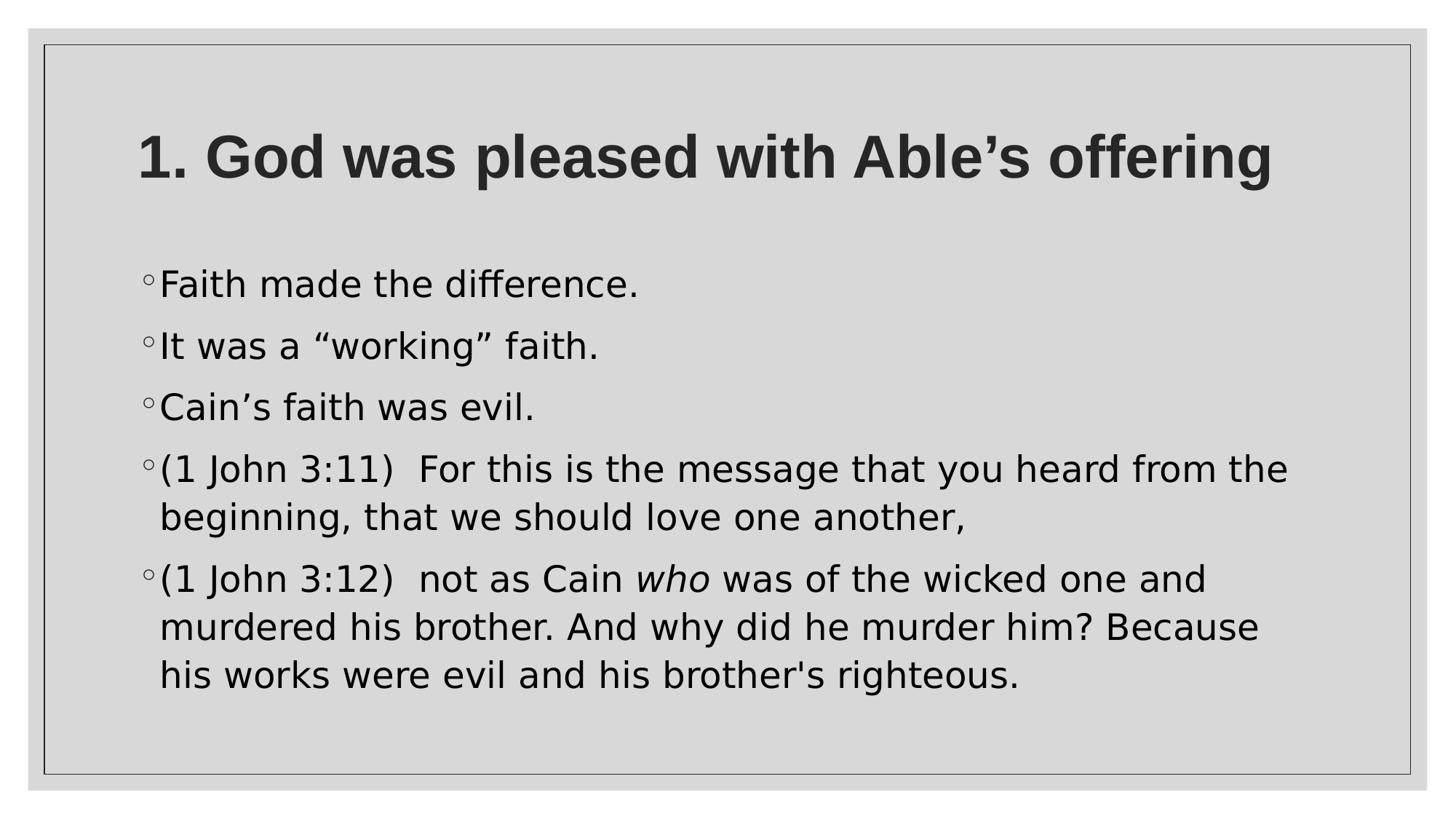

# 1. God was pleased with Able’s offering
Faith made the difference.
It was a “working” faith.
Cain’s faith was evil.
(1 John 3:11)  For this is the message that you heard from the beginning, that we should love one another,
(1 John 3:12)  not as Cain who was of the wicked one and murdered his brother. And why did he murder him? Because his works were evil and his brother's righteous.